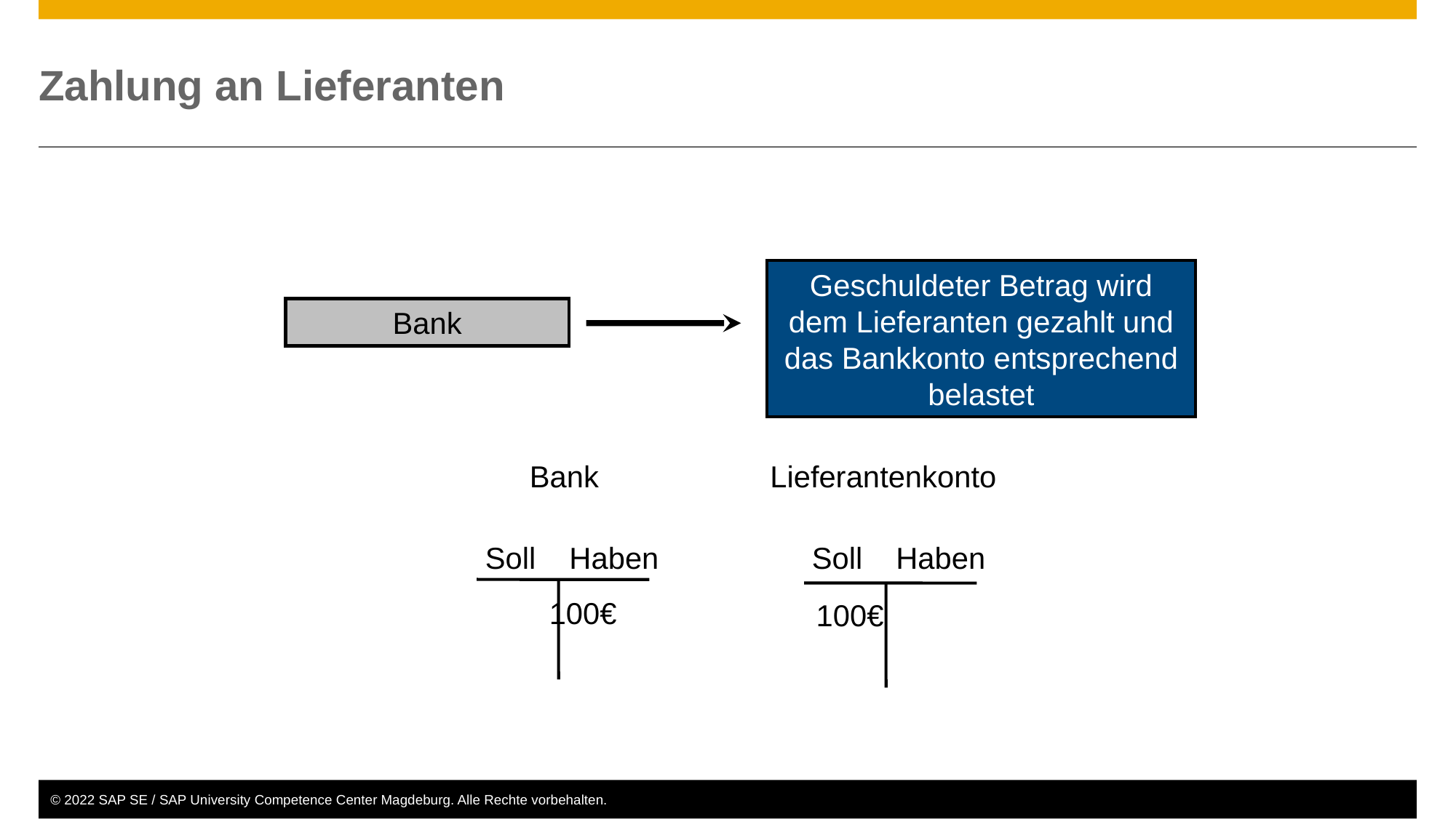

# Zahlung an Lieferanten
Geschuldeter Betrag wird dem Lieferanten gezahlt und das Bankkonto entsprechend belastet
Bank

Bank
Lieferantenkonto
 Soll    Haben
 Soll    Haben

100€
100€